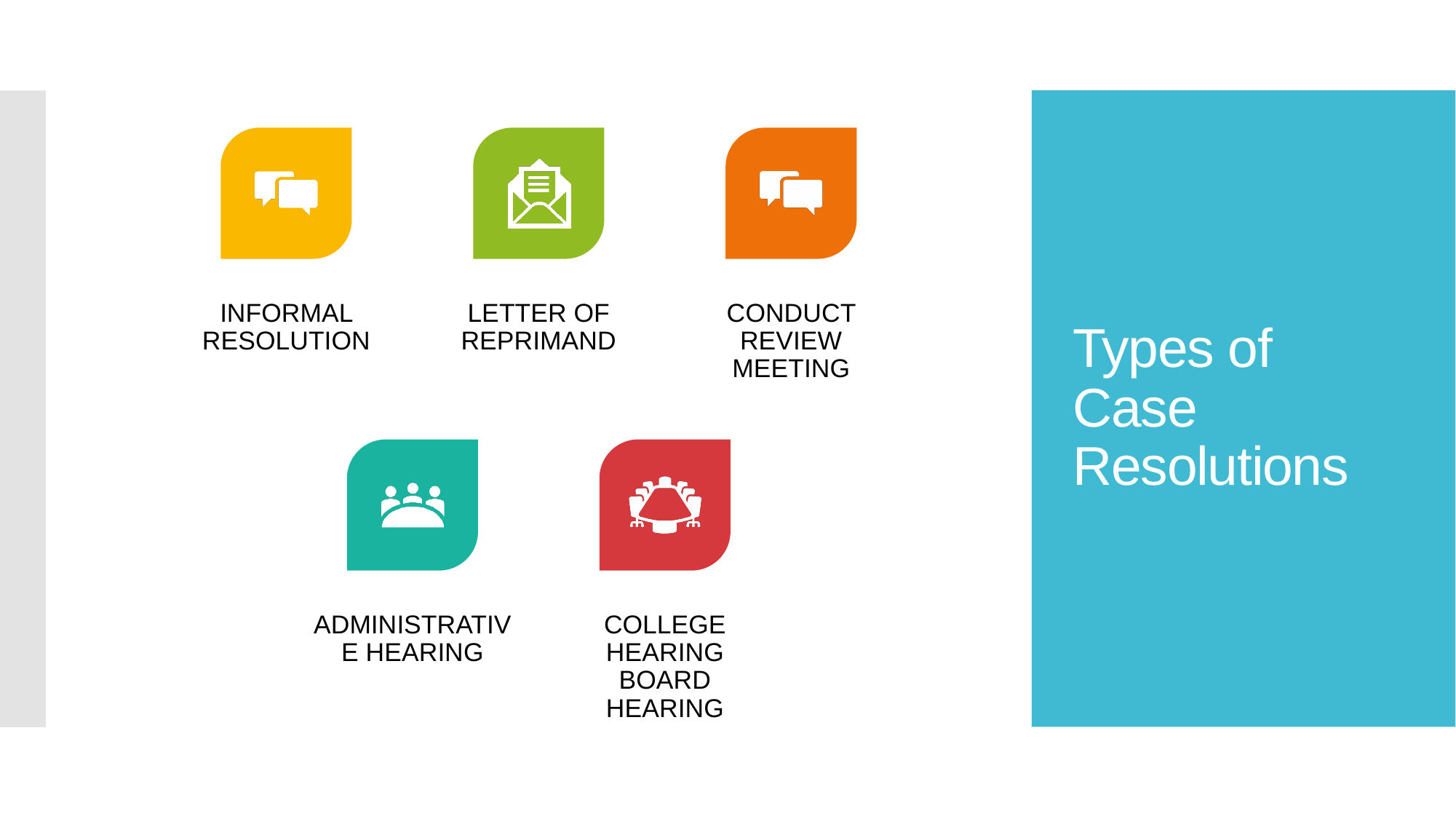

Informal Resolution
Letter of Reprimand
Conduct Review Meeting
Administrative Hearing
College Hearing Board Hearing
# Types of Case Resolutions